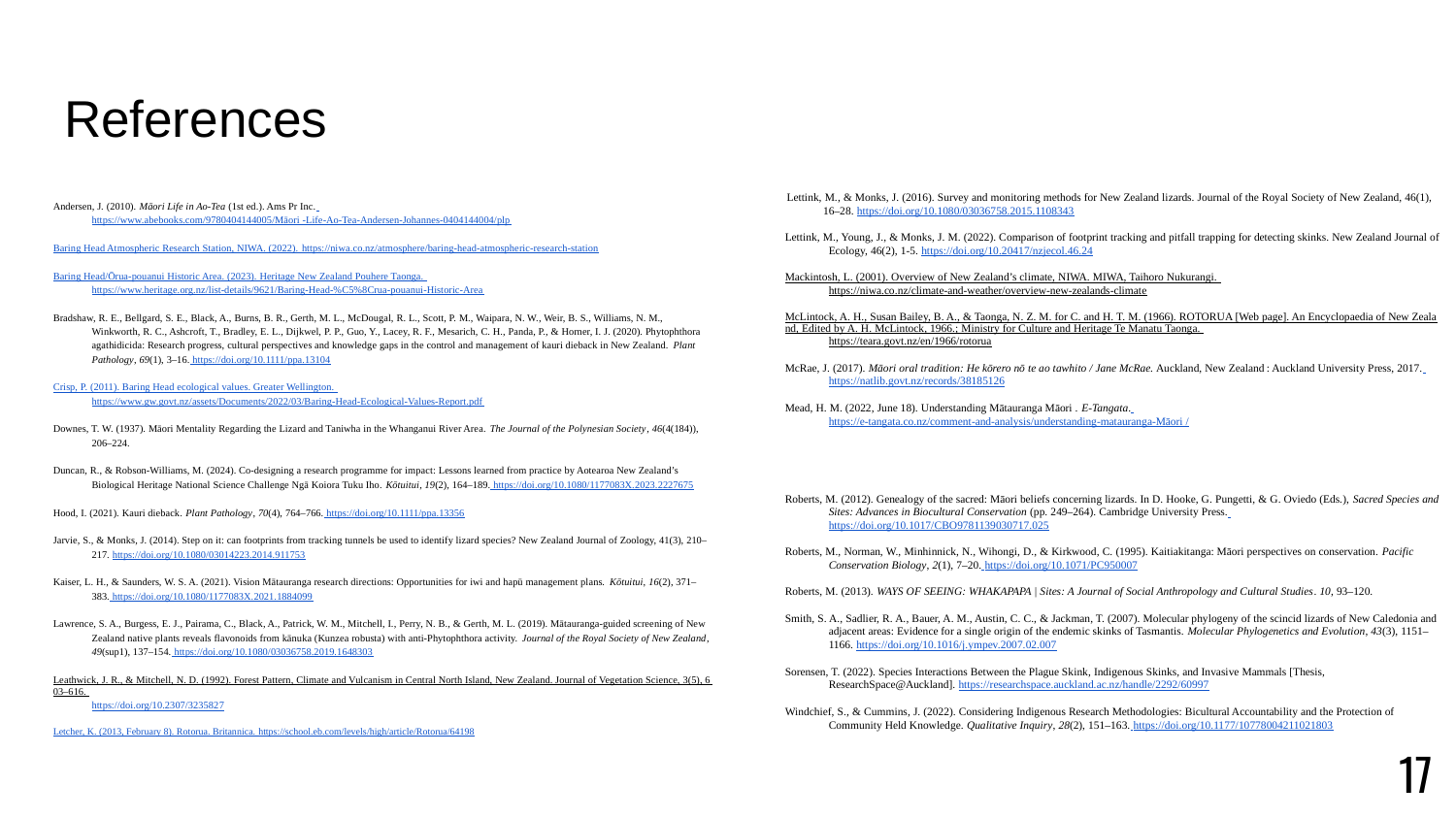

# References
Lettink, M., & Monks, J. (2016). Survey and monitoring methods for New Zealand lizards. Journal of the Royal Society of New Zealand, 46(1), 16–28. https://doi.org/10.1080/03036758.2015.1108343

Lettink, M., Young, J., & Monks, J. M. (2022). Comparison of footprint tracking and pitfall trapping for detecting skinks. New Zealand Journal of Ecology, 46(2), 1-5. https://doi.org/10.20417/nzjecol.46.24

Mackintosh, L. (2001). Overview of New Zealand’s climate, NIWA. MIWA, Taihoro Nukurangi. https://niwa.co.nz/climate-and-weather/overview-new-zealands-climate

McLintock, A. H., Susan Bailey, B. A., & Taonga, N. Z. M. for C. and H. T. M. (1966). ROTORUA [Web page]. An Encyclopaedia of New Zealand, Edited by A. H. McLintock, 1966.; Ministry for Culture and Heritage Te Manatu Taonga. https://teara.govt.nz/en/1966/rotorua

McRae, J. (2017). Māori oral tradition: He kōrero nō te ao tawhito / Jane McRae. Auckland, New Zealand : Auckland University Press, 2017. https://natlib.govt.nz/records/38185126

Mead, H. M. (2022, June 18). Understanding Mātauranga Māori . E-Tangata. https://e-tangata.co.nz/comment-and-analysis/understanding-matauranga-Māori /

MetService, New Zealand Climate. (n.d.). Retrieved November 15, 2024, from https://about.metservice.com/our-company/learning-centre/new-zealand-climate/

Roberts, M. (2012). Genealogy of the sacred: Māori beliefs concerning lizards. In D. Hooke, G. Pungetti, & G. Oviedo (Eds.), Sacred Species and Sites: Advances in Biocultural Conservation (pp. 249–264). Cambridge University Press. https://doi.org/10.1017/CBO9781139030717.025

Roberts, M., Norman, W., Minhinnick, N., Wihongi, D., & Kirkwood, C. (1995). Kaitiakitanga: Māori perspectives on conservation. Pacific Conservation Biology, 2(1), 7–20. https://doi.org/10.1071/PC950007

Roberts, M. (2013). WAYS OF SEEING: WHAKAPAPA | Sites: A Journal of Social Anthropology and Cultural Studies. 10, 93–120.

Smith, S. A., Sadlier, R. A., Bauer, A. M., Austin, C. C., & Jackman, T. (2007). Molecular phylogeny of the scincid lizards of New Caledonia and adjacent areas: Evidence for a single origin of the endemic skinks of Tasmantis. Molecular Phylogenetics and Evolution, 43(3), 1151–1166. https://doi.org/10.1016/j.ympev.2007.02.007

Sorensen, T. (2022). Species Interactions Between the Plague Skink, Indigenous Skinks, and Invasive Mammals [Thesis, ResearchSpace@Auckland]. https://researchspace.auckland.ac.nz/handle/2292/60997

Windchief, S., & Cummins, J. (2022). Considering Indigenous Research Methodologies: Bicultural Accountability and the Protection of Community Held Knowledge. Qualitative Inquiry, 28(2), 151–163. https://doi.org/10.1177/10778004211021803
Andersen, J. (2010). Māori Life in Ao-Tea (1st ed.). Ams Pr Inc. https://www.abebooks.com/9780404144005/Māori -Life-Ao-Tea-Andersen-Johannes-0404144004/plp

Baring Head Atmospheric Research Station, NIWA. (2022). https://niwa.co.nz/atmosphere/baring-head-atmospheric-research-station

Baring Head/Ōrua-pouanui Historic Area. (2023). Heritage New Zealand Pouhere Taonga. https://www.heritage.org.nz/list-details/9621/Baring-Head-%C5%8Crua-pouanui-Historic-Area

Bradshaw, R. E., Bellgard, S. E., Black, A., Burns, B. R., Gerth, M. L., McDougal, R. L., Scott, P. M., Waipara, N. W., Weir, B. S., Williams, N. M., Winkworth, R. C., Ashcroft, T., Bradley, E. L., Dijkwel, P. P., Guo, Y., Lacey, R. F., Mesarich, C. H., Panda, P., & Horner, I. J. (2020). Phytophthora agathidicida: Research progress, cultural perspectives and knowledge gaps in the control and management of kauri dieback in New Zealand. Plant Pathology, 69(1), 3–16. https://doi.org/10.1111/ppa.13104

Crisp, P. (2011). Baring Head ecological values. Greater Wellington. https://www.gw.govt.nz/assets/Documents/2022/03/Baring-Head-Ecological-Values-Report.pdf

Downes, T. W. (1937). Māori Mentality Regarding the Lizard and Taniwha in the Whanganui River Area. The Journal of the Polynesian Society, 46(4(184)), 206–224.

Duncan, R., & Robson-Williams, M. (2024). Co-designing a research programme for impact: Lessons learned from practice by Aotearoa New Zealand’s Biological Heritage National Science Challenge Ngā Koiora Tuku Iho. Kōtuitui, 19(2), 164–189. https://doi.org/10.1080/1177083X.2023.2227675

Hood, I. (2021). Kauri dieback. Plant Pathology, 70(4), 764–766. https://doi.org/10.1111/ppa.13356

Jarvie, S., & Monks, J. (2014). Step on it: can footprints from tracking tunnels be used to identify lizard species? New Zealand Journal of Zoology, 41(3), 210–217. https://doi.org/10.1080/03014223.2014.911753

Kaiser, L. H., & Saunders, W. S. A. (2021). Vision Mātauranga research directions: Opportunities for iwi and hapū management plans. Kōtuitui, 16(2), 371–383. https://doi.org/10.1080/1177083X.2021.1884099

Lawrence, S. A., Burgess, E. J., Pairama, C., Black, A., Patrick, W. M., Mitchell, I., Perry, N. B., & Gerth, M. L. (2019). Mātauranga-guided screening of New Zealand native plants reveals flavonoids from kānuka (Kunzea robusta) with anti-Phytophthora activity. Journal of the Royal Society of New Zealand, 49(sup1), 137–154. https://doi.org/10.1080/03036758.2019.1648303

Leathwick, J. R., & Mitchell, N. D. (1992). Forest Pattern, Climate and Vulcanism in Central North Island, New Zealand. Journal of Vegetation Science, 3(5), 603–616. https://doi.org/10.2307/3235827

Letcher, K. (2013, February 8). Rotorua. Britannica. https://school.eb.com/levels/high/article/Rotorua/64198

17